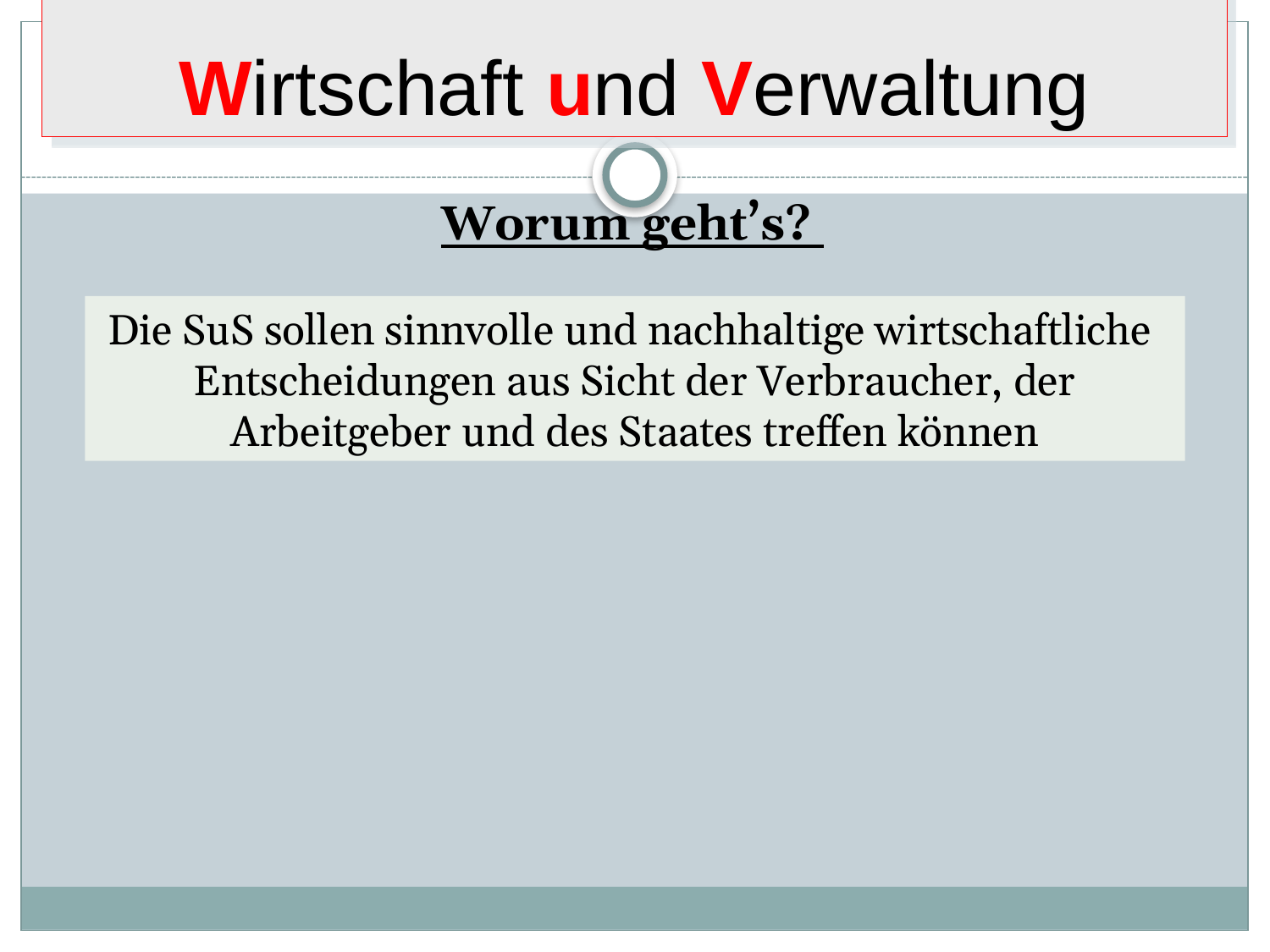

Wirtschaft und Verwaltung
Worum geht’s?

Die SuS sollen sinnvolle und nachhaltige wirtschaftliche  Entscheidungen aus Sicht der Verbraucher, der Arbeitgeber und des Staates treffen können